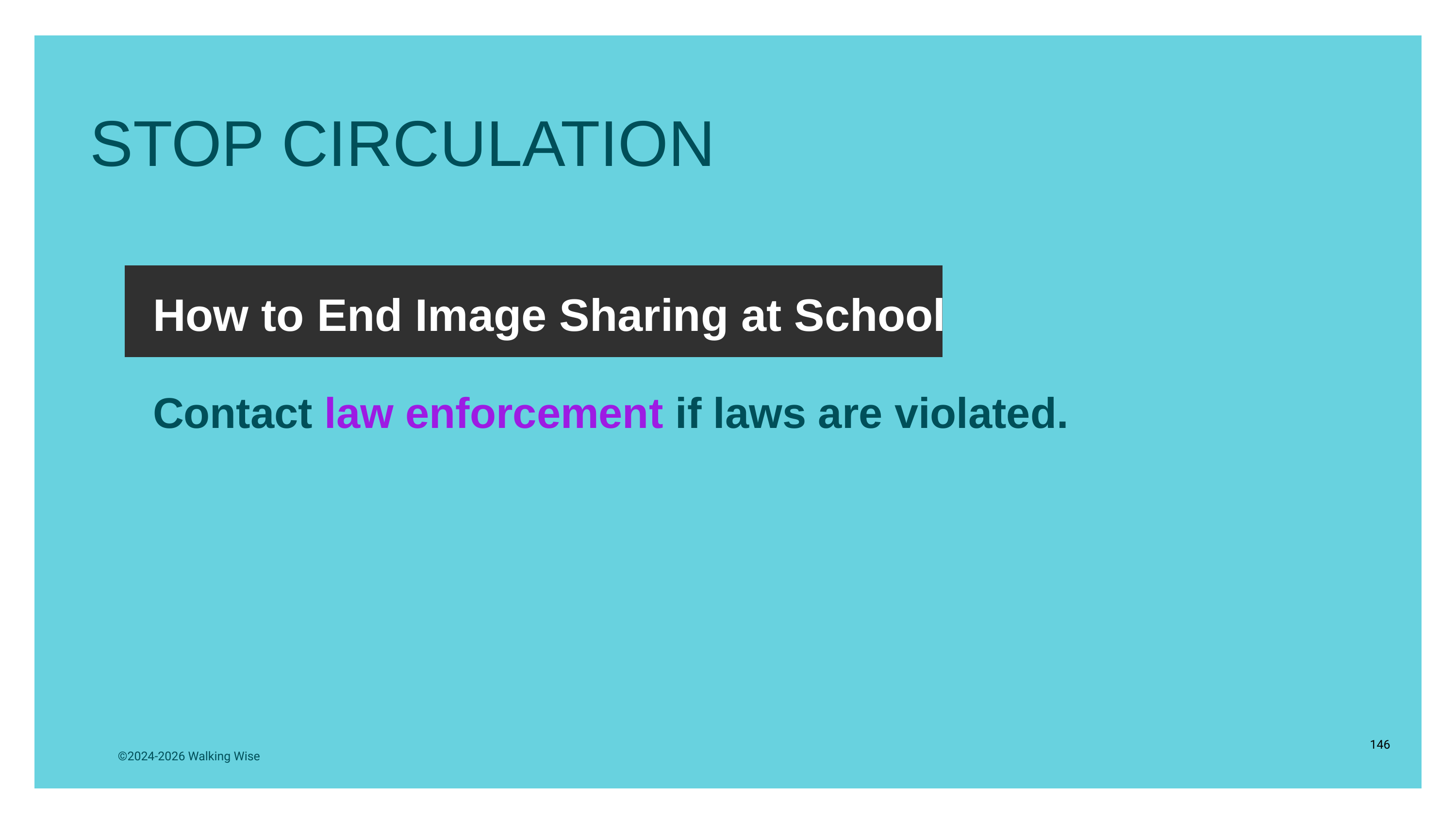

LESSON PLANS
STOP CIRCULATION

How to End Image Sharing at School
Contact law enforcement if laws are violated.
146
©2024-2026 Walking Wise
3